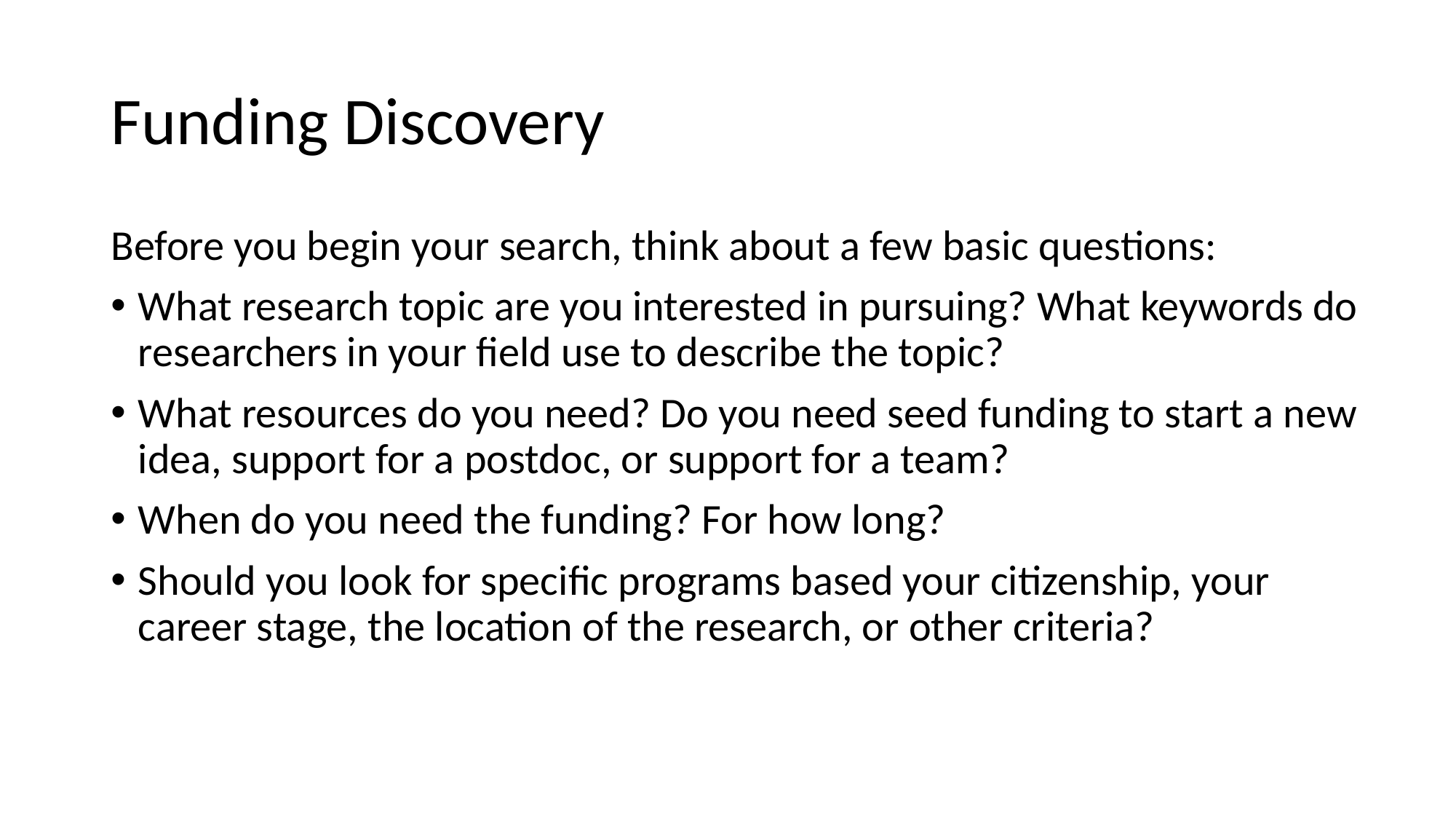

# Funding Discovery
Before you begin your search, think about a few basic questions:
What research topic are you interested in pursuing? What keywords do researchers in your field use to describe the topic?
What resources do you need? Do you need seed funding to start a new idea, support for a postdoc, or support for a team?
When do you need the funding? For how long?
Should you look for specific programs based your citizenship, your career stage, the location of the research, or other criteria?